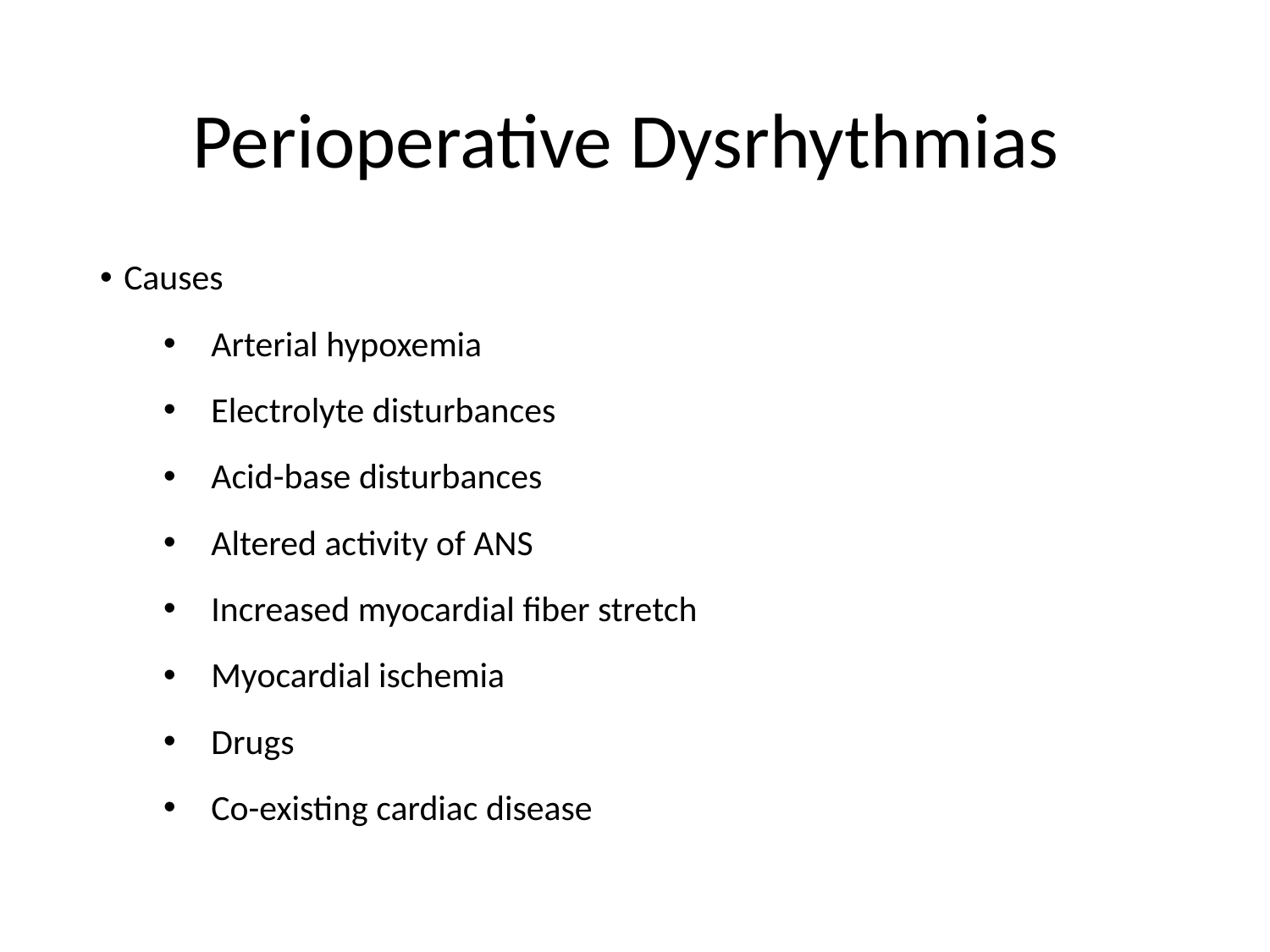

# Perioperative Dysrhythmias
Causes
Arterial hypoxemia
Electrolyte disturbances
Acid-base disturbances
Altered activity of ANS
Increased myocardial fiber stretch
Myocardial ischemia
Drugs
Co-existing cardiac disease